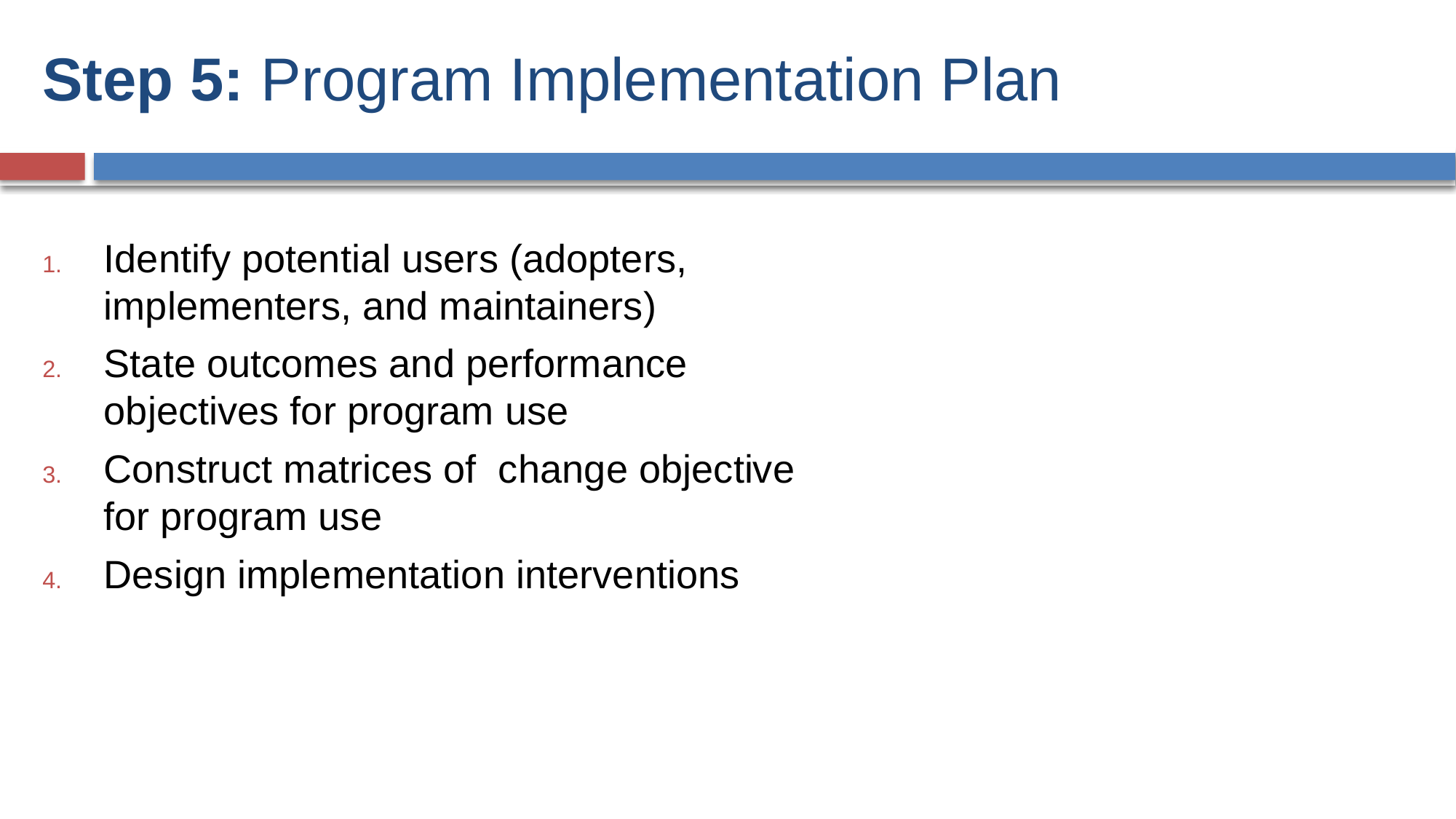

Step 5: Program Implementation Plan
Identify potential users (adopters, implementers, and maintainers)
State outcomes and performance objectives for program use
Construct matrices of  change objective for program use
Design implementation interventions